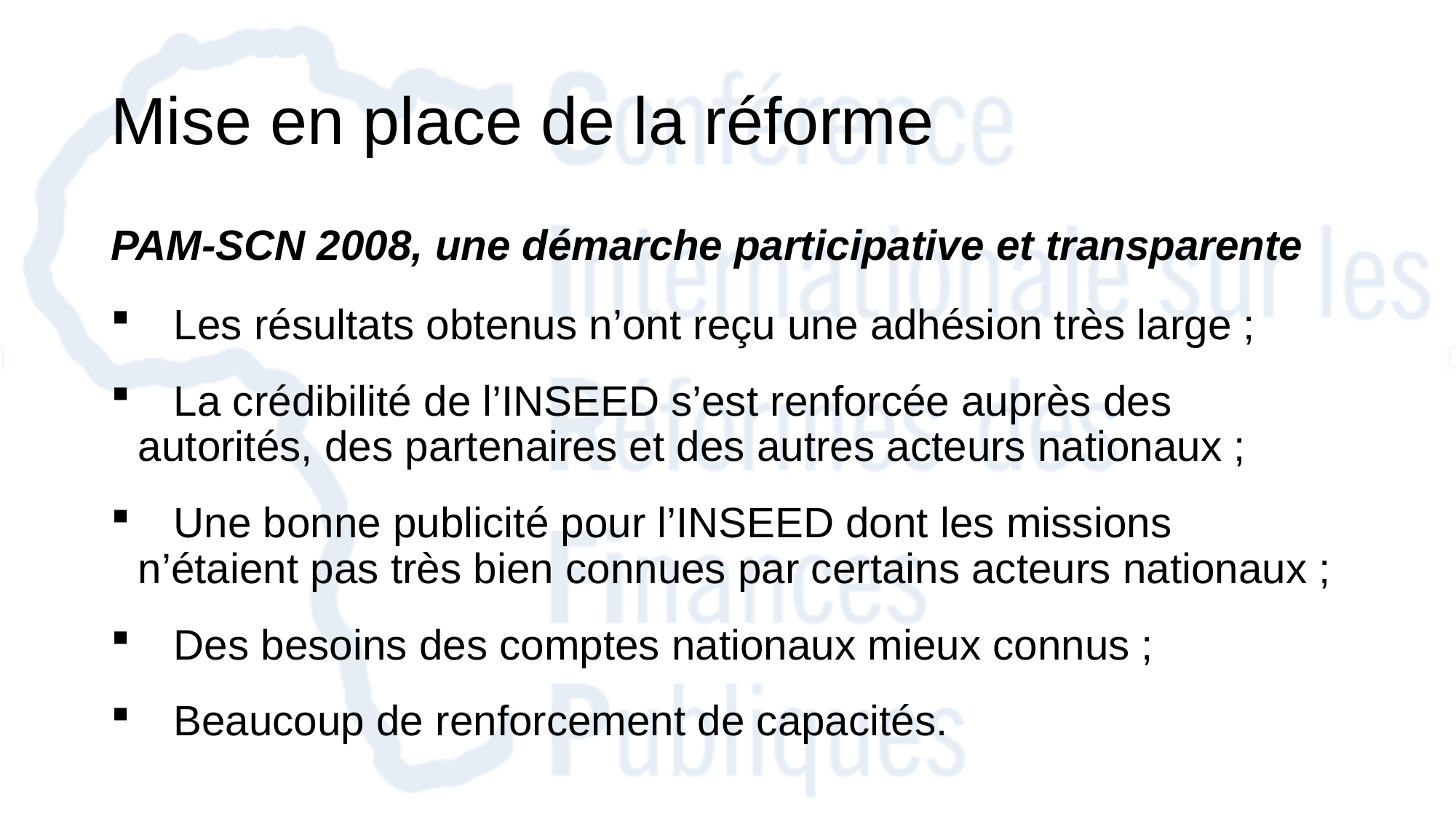

# Mise en place de la réforme
PAM-SCN 2008, une démarche participative et transparente

   Les résultats obtenus n’ont reçu une adhésion très large ;
   La crédibilité de l’INSEED s’est renforcée auprès des autorités, des partenaires et des autres acteurs nationaux ;
   Une bonne publicité pour l’INSEED dont les missions n’étaient pas très bien connues par certains acteurs nationaux ;
   Des besoins des comptes nationaux mieux connus ;
   Beaucoup de renforcement de capacités.